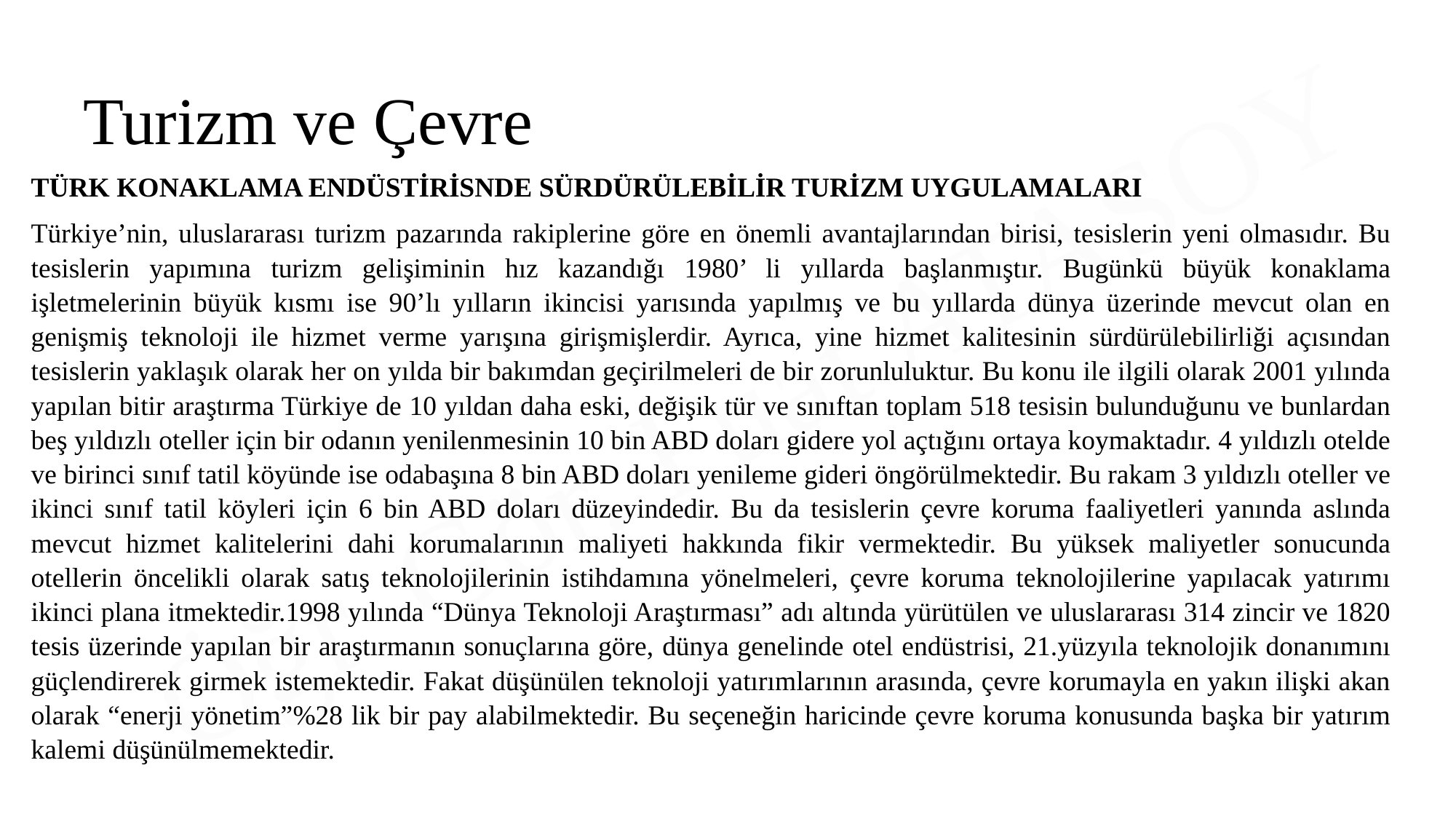

Turizm ve Çevre
TÜRK KONAKLAMA ENDÜSTİRİSNDE SÜRDÜRÜLEBİLİR TURİZM UYGULAMALARI
Türkiye’nin, uluslararası turizm pazarında rakiplerine göre en önemli avantajlarından birisi, tesislerin yeni olmasıdır. Bu tesislerin yapımına turizm gelişiminin hız kazandığı 1980’ li yıllarda başlanmıştır. Bugünkü büyük konaklama işletmelerinin büyük kısmı ise 90’lı yılların ikincisi yarısında yapılmış ve bu yıllarda dünya üzerinde mevcut olan en genişmiş teknoloji ile hizmet verme yarışına girişmişlerdir. Ayrıca, yine hizmet kalitesinin sürdürülebilirliği açısından tesislerin yaklaşık olarak her on yılda bir bakımdan geçirilmeleri de bir zorunluluktur. Bu konu ile ilgili olarak 2001 yılında yapılan bitir araştırma Türkiye de 10 yıldan daha eski, değişik tür ve sınıftan toplam 518 tesisin bulunduğunu ve bunlardan beş yıldızlı oteller için bir odanın yenilenmesinin 10 bin ABD doları gidere yol açtığını ortaya koymaktadır. 4 yıldızlı otelde ve birinci sınıf tatil köyünde ise odabaşına 8 bin ABD doları yenileme gideri öngörülmektedir. Bu rakam 3 yıldızlı oteller ve ikinci sınıf tatil köyleri için 6 bin ABD doları düzeyindedir. Bu da tesislerin çevre koruma faaliyetleri yanında aslında mevcut hizmet kalitelerini dahi korumalarının maliyeti hakkında fikir vermektedir. Bu yüksek maliyetler sonucunda otellerin öncelikli olarak satış teknolojilerinin istihdamına yönelmeleri, çevre koruma teknolojilerine yapılacak yatırımı ikinci plana itmektedir.1998 yılında “Dünya Teknoloji Araştırması” adı altında yürütülen ve uluslararası 314 zincir ve 1820 tesis üzerinde yapılan bir araştırmanın sonuçlarına göre, dünya genelinde otel endüstrisi, 21.yüzyıla teknolojik donanımını güçlendirerek girmek istemektedir. Fakat düşünülen teknoloji yatırımlarının arasında, çevre korumayla en yakın ilişki akan olarak “enerji yönetim”%28 lik bir pay alabilmektedir. Bu seçeneğin haricinde çevre koruma konusunda başka bir yatırım kalemi düşünülmemektedir.